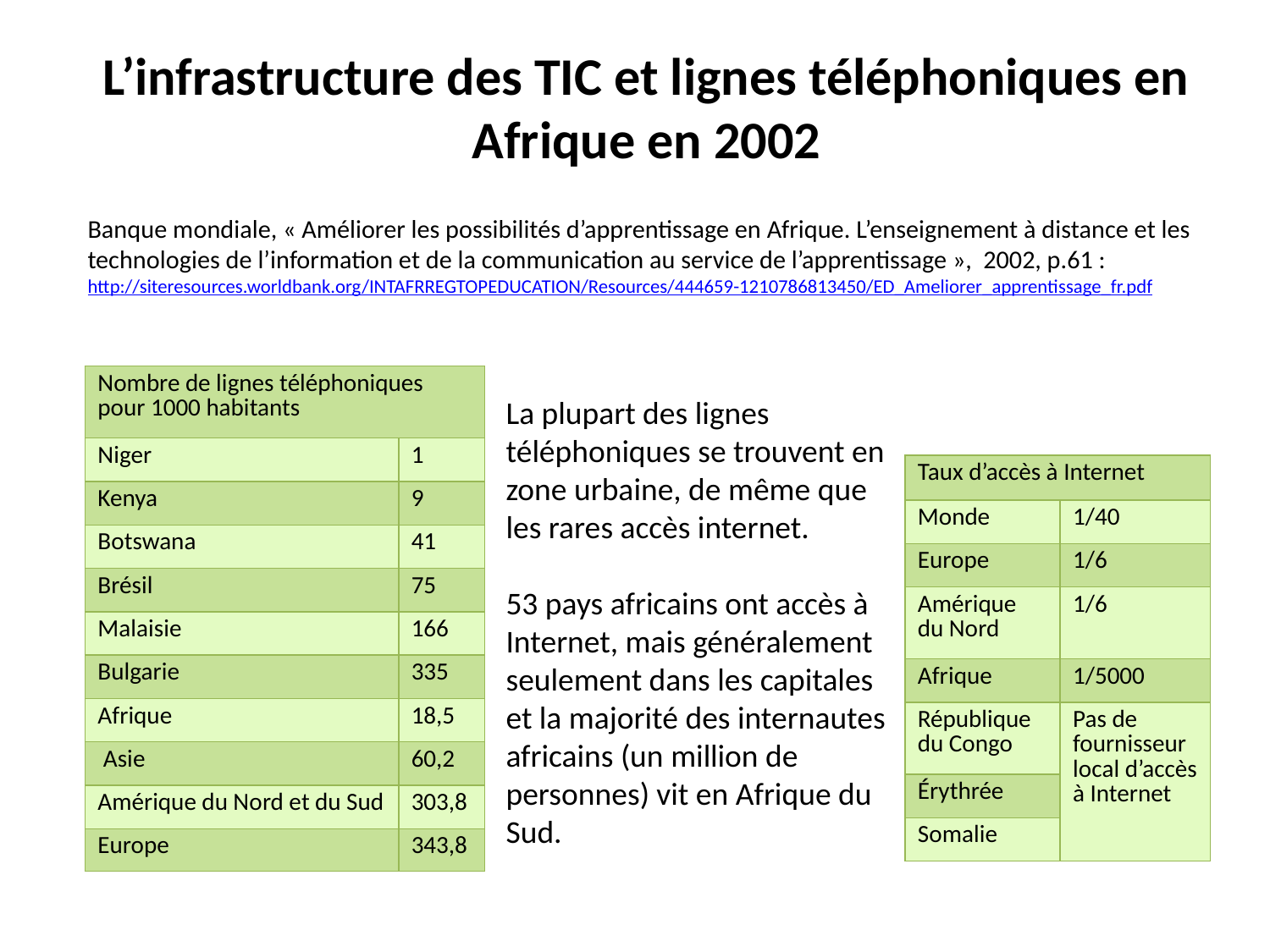

# L’infrastructure des TIC et lignes téléphoniques en Afrique en 2002
Banque mondiale, « Améliorer les possibilités d’apprentissage en Afrique. L’enseignement à distance et les technologies de l’information et de la communication au service de l’apprentissage »,  2002, p.61 : http://siteresources.worldbank.org/INTAFRREGTOPEDUCATION/Resources/444659-1210786813450/ED_Ameliorer_apprentissage_fr.pdf
| Nombre de lignes téléphoniques pour 1000 habitants |  |
| --- | --- |
| Niger | 1 |
| Kenya | 9 |
| Botswana | 41 |
| Brésil | 75 |
| Malaisie | 166 |
| Bulgarie | 335 |
| Afrique | 18,5 |
| Asie | 60,2 |
| Amérique du Nord et du Sud | 303,8 |
| Europe | 343,8 |
La plupart des lignes téléphoniques se trouvent en zone urbaine, de même que les rares accès internet.

53 pays africains ont accès à Internet, mais généralement seulement dans les capitales et la majorité des internautes africains (un million de personnes) vit en Afrique du Sud.
| Taux d’accès à Internet |  |
| --- | --- |
| Monde | 1/40 |
| Europe | 1/6 |
| Amérique du Nord | 1/6 |
| Afrique | 1/5000 |
| République du Congo | Pas de fournisseur local d’accès à Internet |
| Érythrée |  |
| Somalie |  |